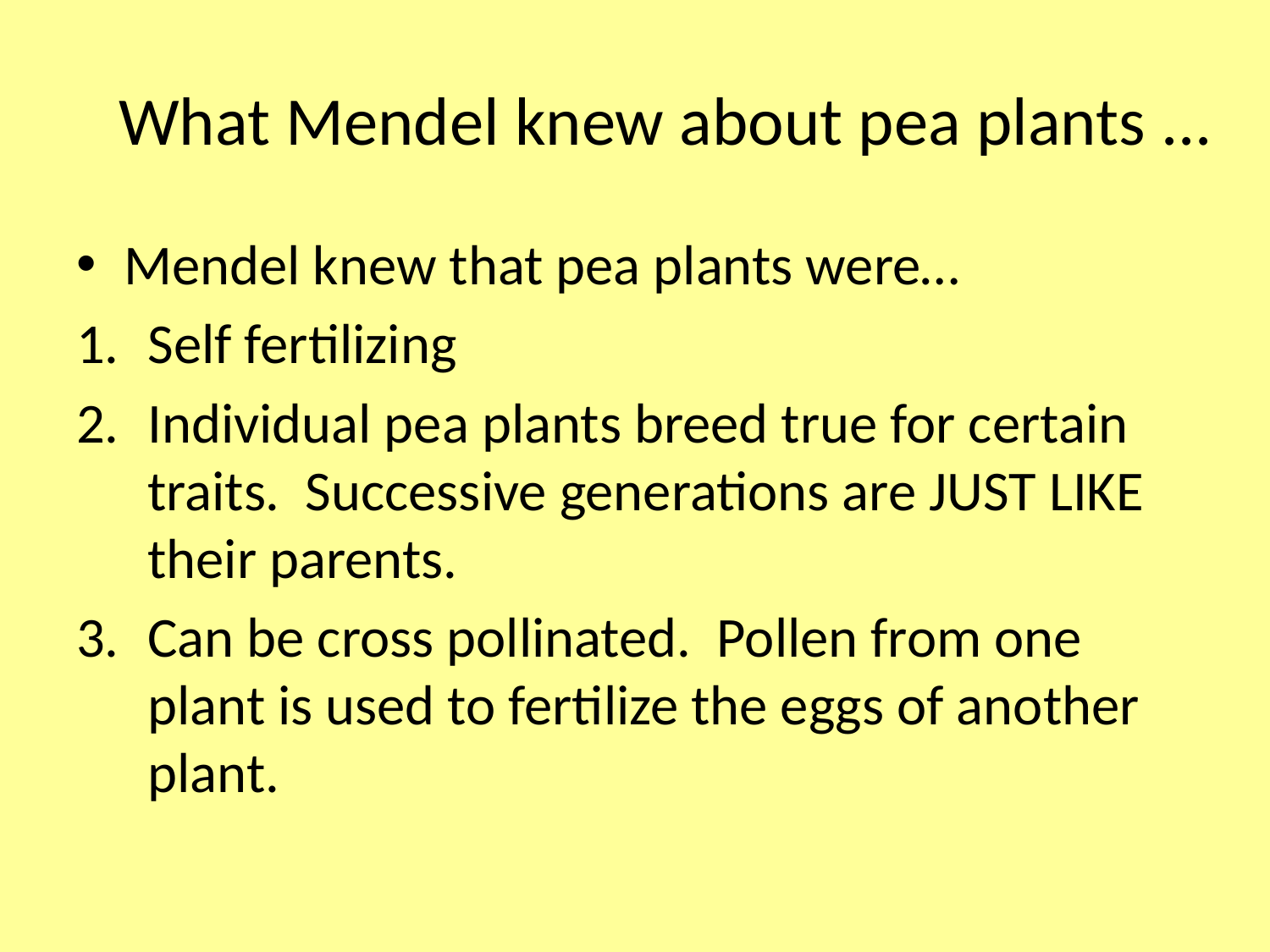

# What Mendel knew about pea plants ...
Mendel knew that pea plants were…
Self fertilizing
Individual pea plants breed true for certain traits.  Successive generations are JUST LIKE their parents.
Can be cross pollinated.  Pollen from one plant is used to fertilize the eggs of another plant.